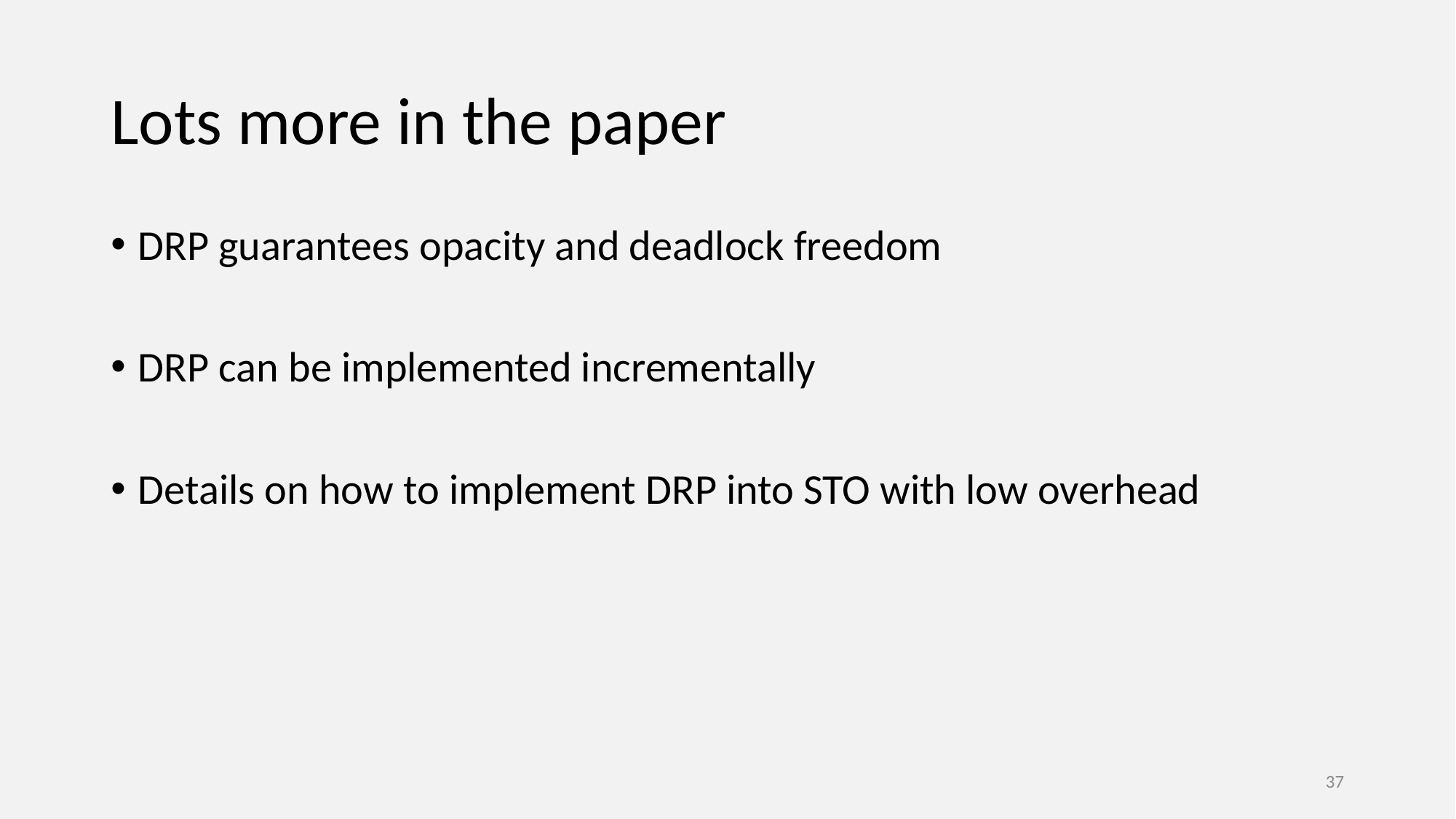

# Lots more in the paper
DRP guarantees opacity and deadlock freedom

DRP can be implemented incrementally

Details on how to implement DRP into STO with low overhead
37